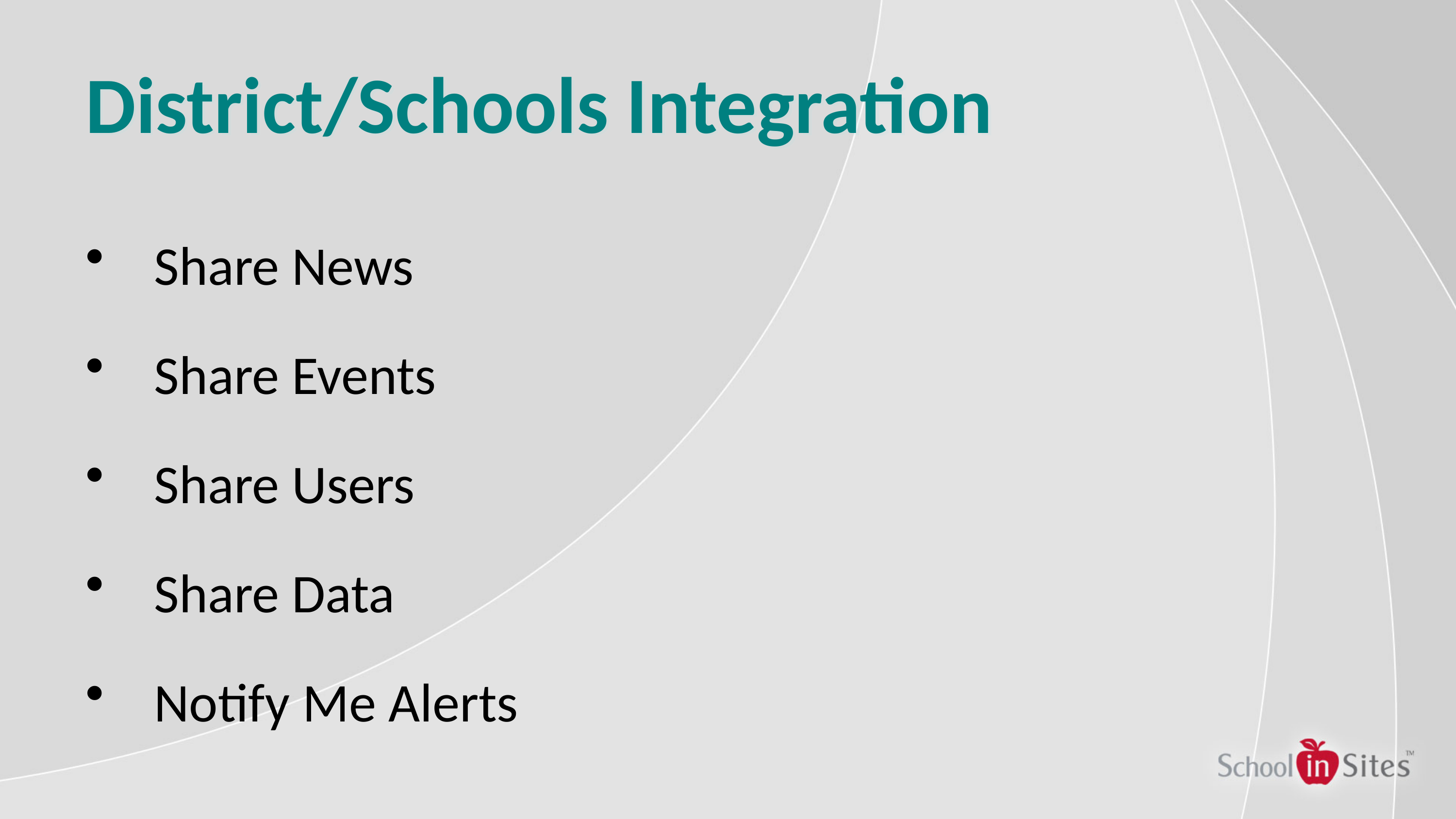

# District/Schools Integration
Share News
Share Events
Share Users
Share Data
Notify Me Alerts